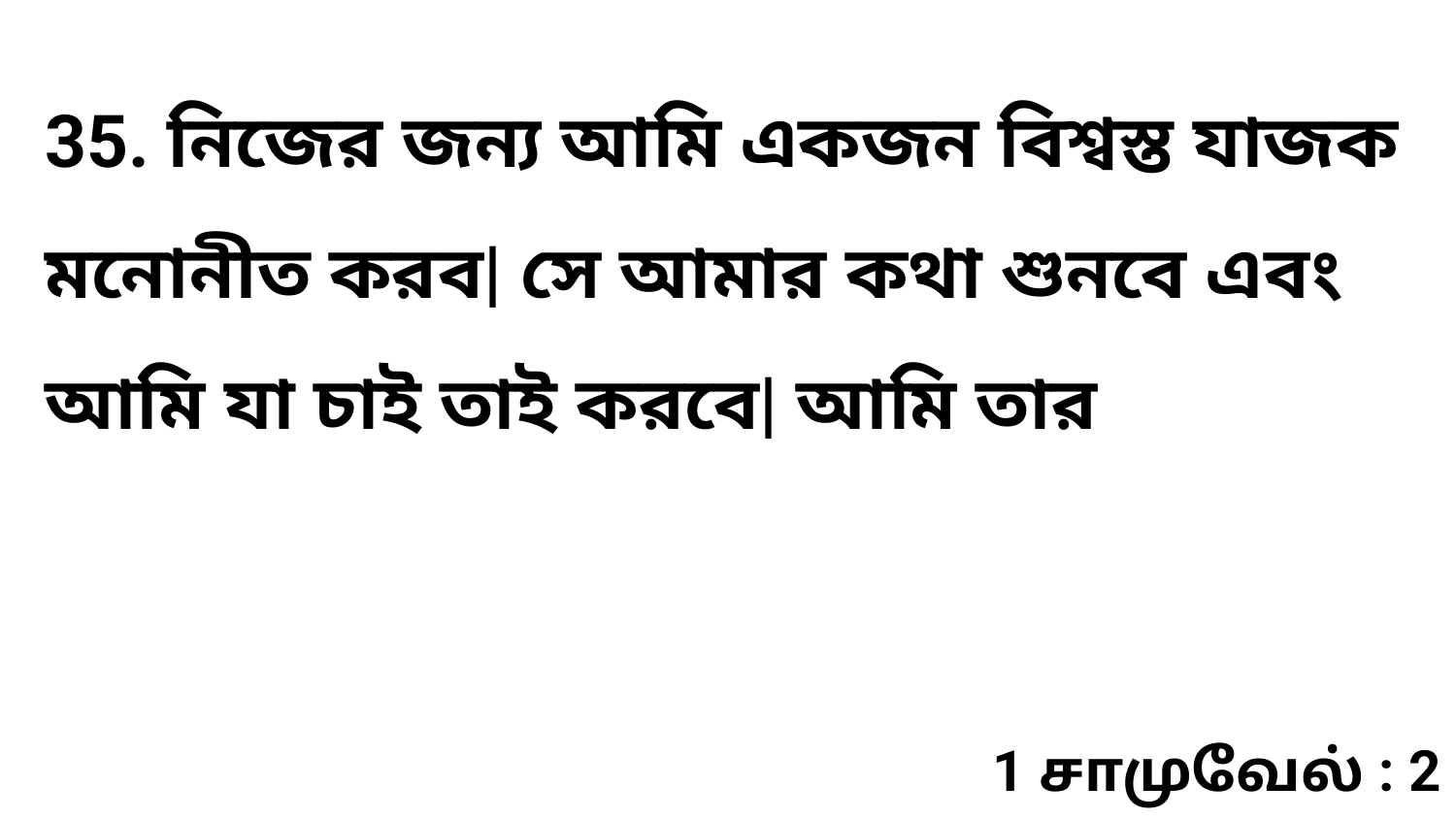

35. নিজের জন্য আমি একজন বিশ্বস্ত যাজক মনোনীত করব| সে আমার কথা শুনবে এবং আমি যা চাই তাই করবে| আমি তার
1 சாமுவேல் : 2